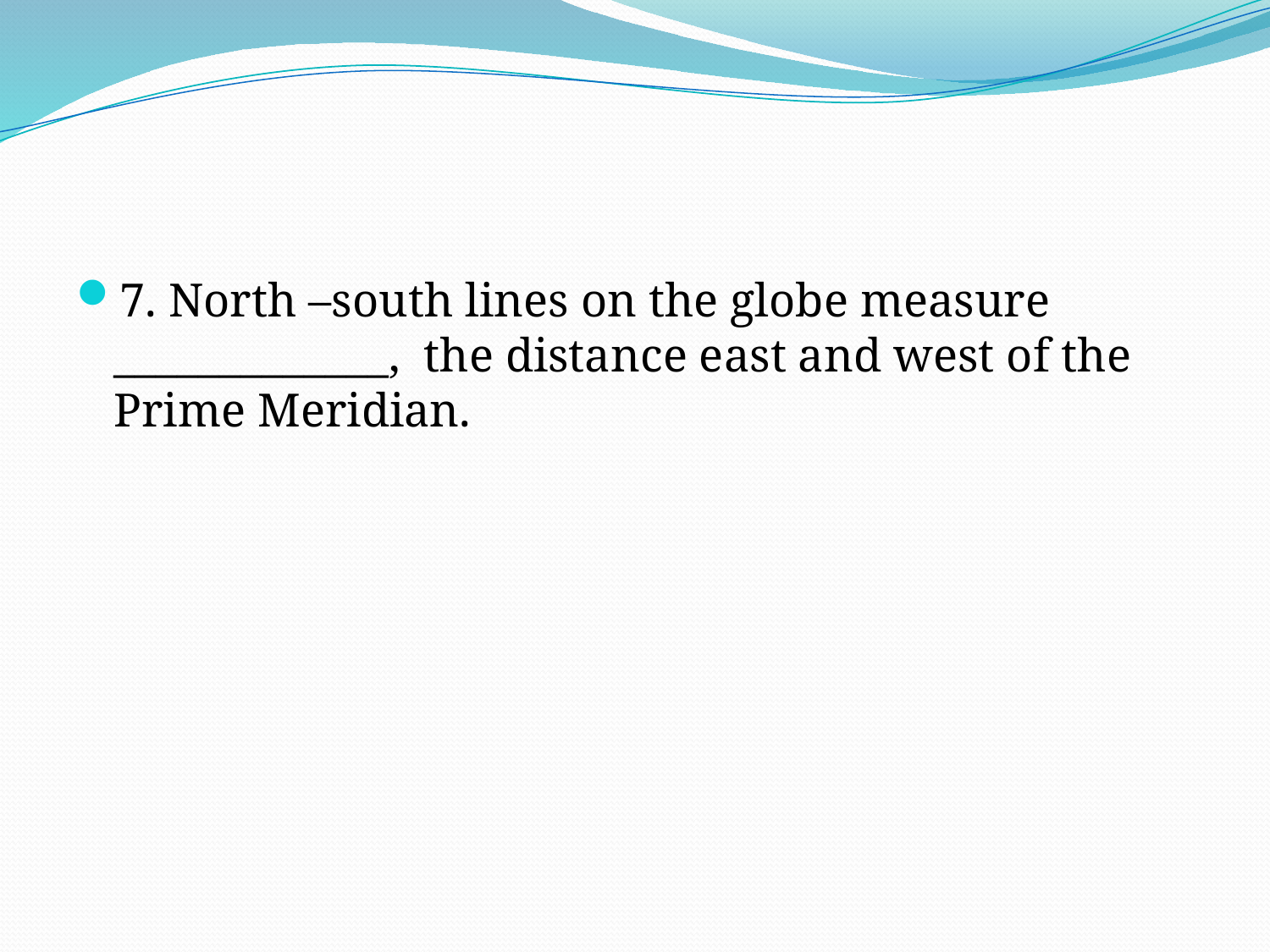

7. North –south lines on the globe measure _____________,  the distance east and west of the Prime Meridian.